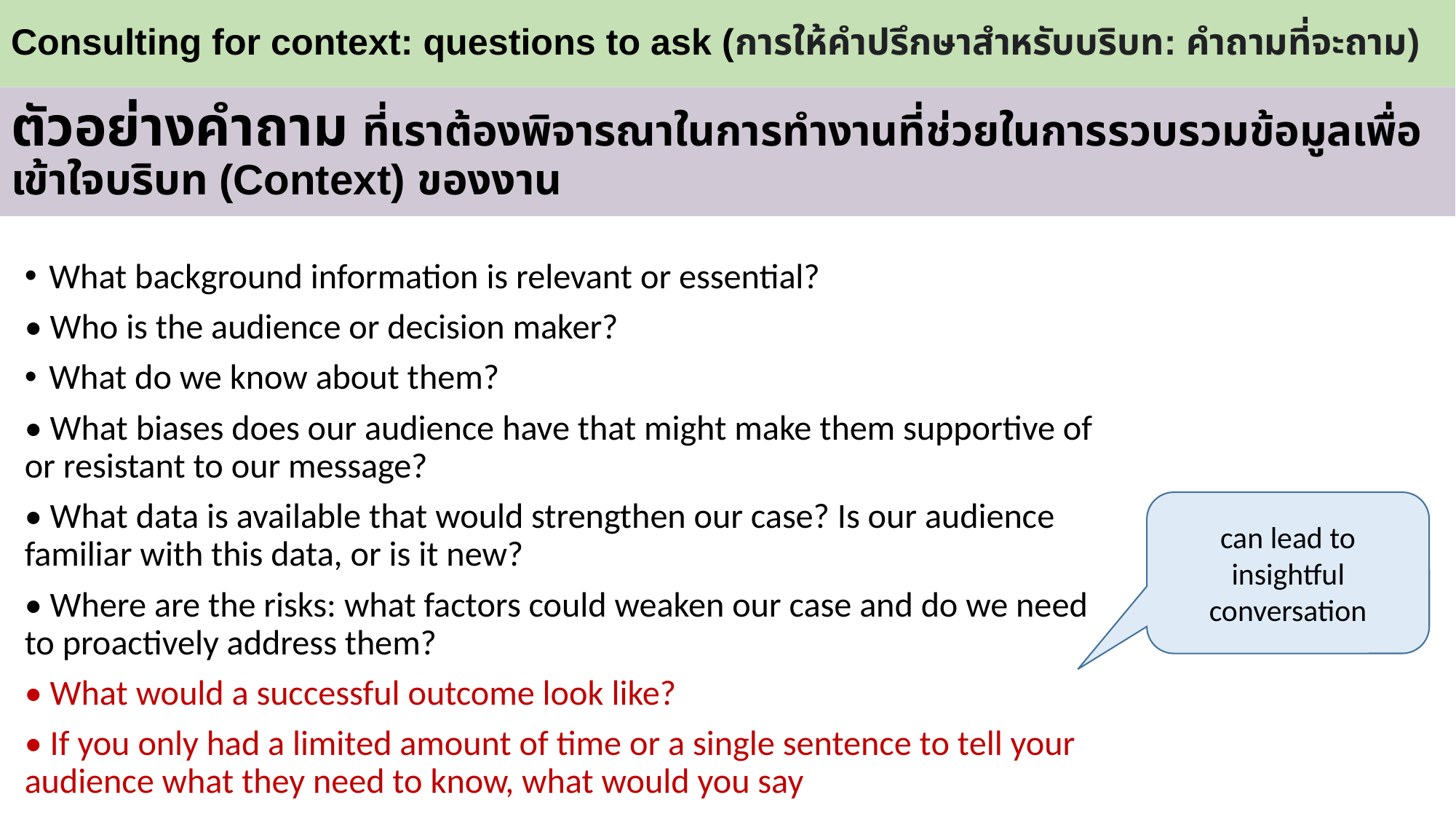

Consulting for context: questions to ask (การให้คำปรึกษาสำหรับบริบท: คำถามที่จะถาม)
# ตัวอย่างคำถาม ที่เราต้องพิจารณาในการทำงานที่ช่วยในการรวบรวมข้อมูลเพื่อเข้าใจบริบท (Context) ของงาน
What background information is relevant or essential?
• Who is the audience or decision maker?
What do we know about them?
• What biases does our audience have that might make them supportive of or resistant to our message?
• What data is available that would strengthen our case? Is our audience familiar with this data, or is it new?
• Where are the risks: what factors could weaken our case and do we need to proactively address them?
• What would a successful outcome look like?
• If you only had a limited amount of time or a single sentence to tell your audience what they need to know, what would you say
can lead to insightful conversation